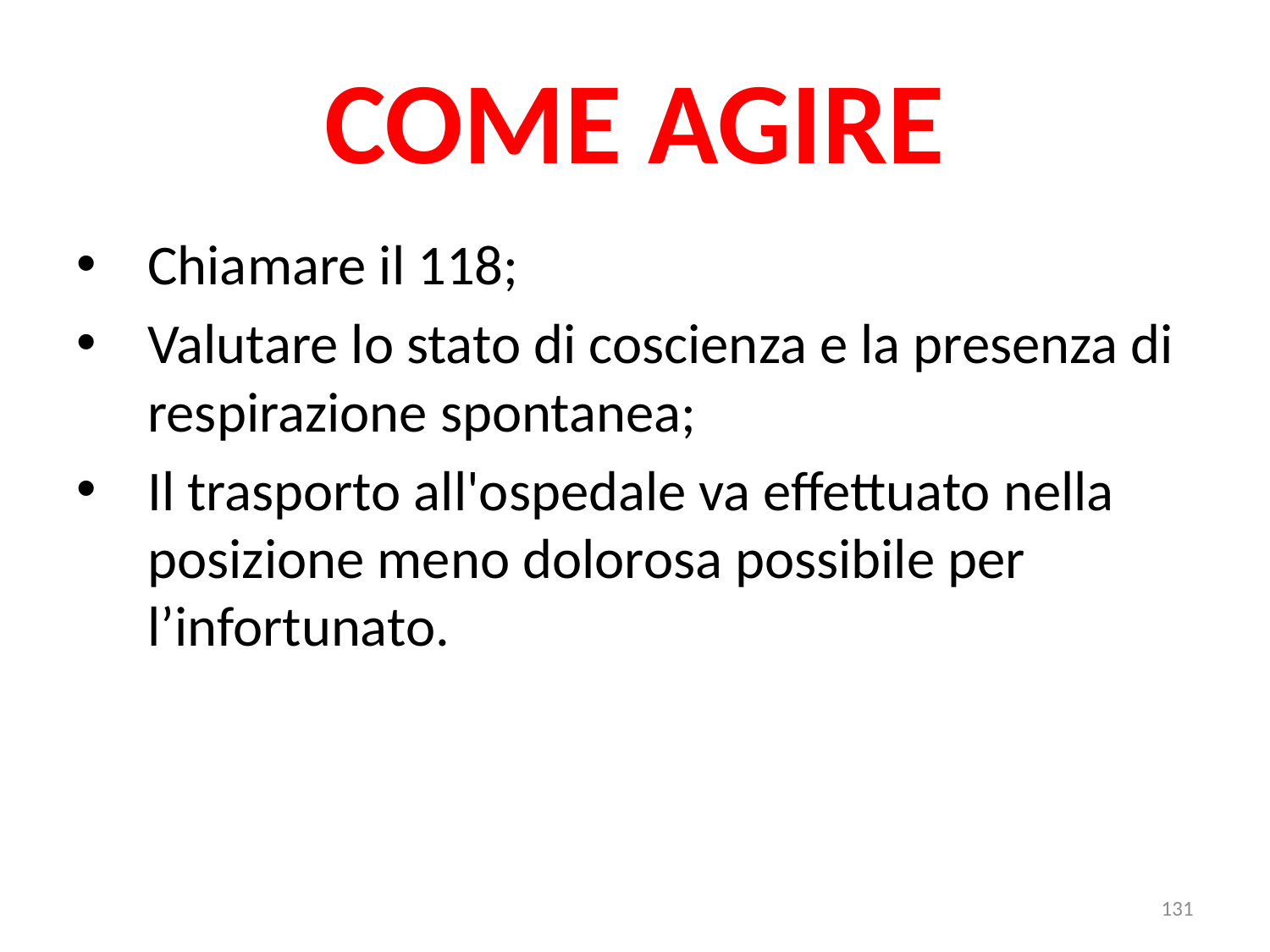

# COME AGIRE
Chiamare il 118;
Valutare lo stato di coscienza e la presenza di respirazione spontanea;
Il trasporto all'ospedale va effettuato nella posizione meno dolorosa possibile per l’infortunato.

131